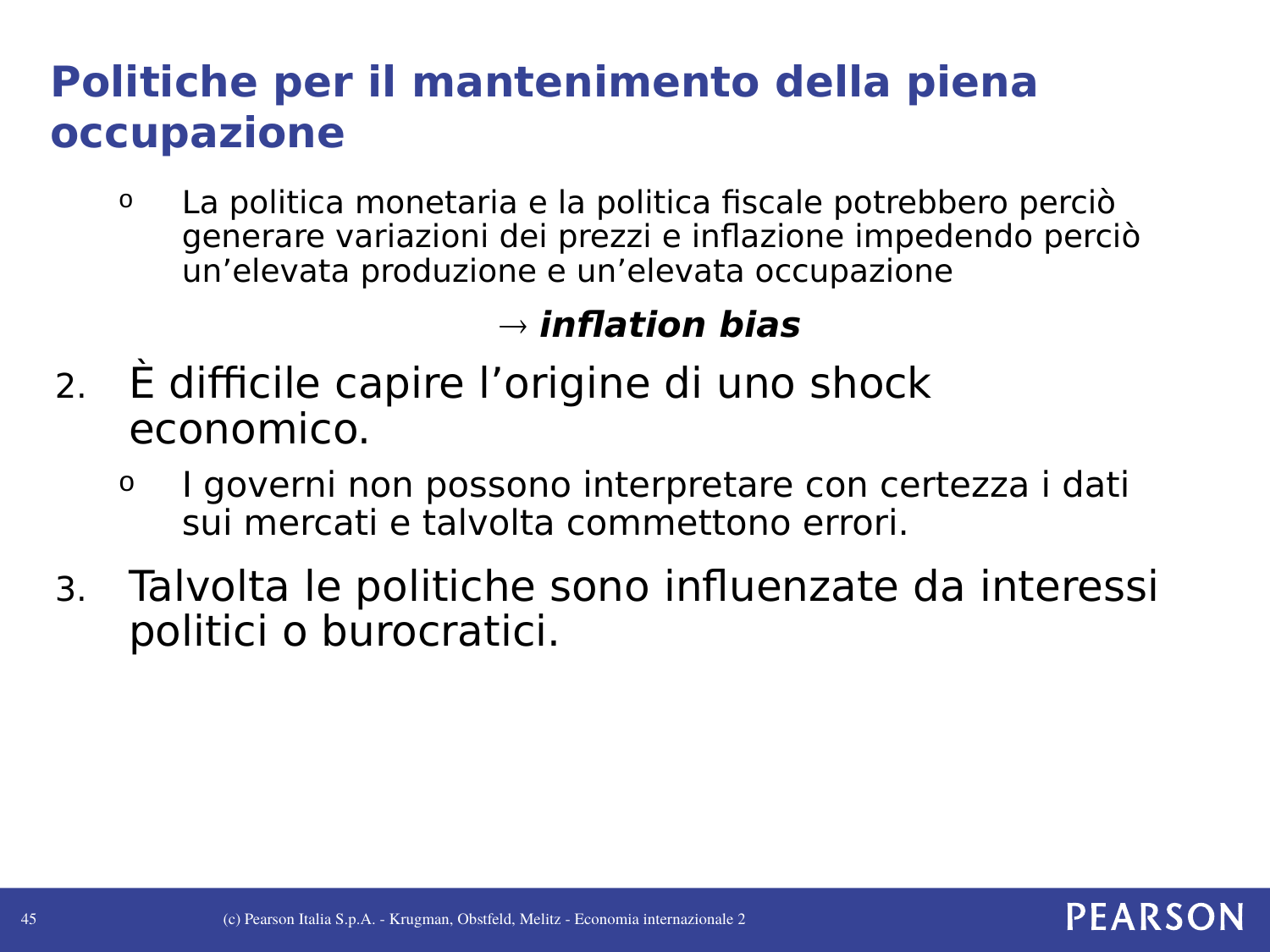

# Politiche per il mantenimento della piena occupazione
La politica monetaria e la politica fiscale potrebbero perciò generare variazioni dei prezzi e inflazione impedendo perciò un’elevata produzione e un’elevata occupazione
			→ inflation bias
È difficile capire l’origine di uno shock economico.
I governi non possono interpretare con certezza i dati sui mercati e talvolta commettono errori.
Talvolta le politiche sono influenzate da interessi politici o burocratici.

45
(c) Pearson Italia S.p.A. - Krugman, Obstfeld, Melitz - Economia internazionale 2